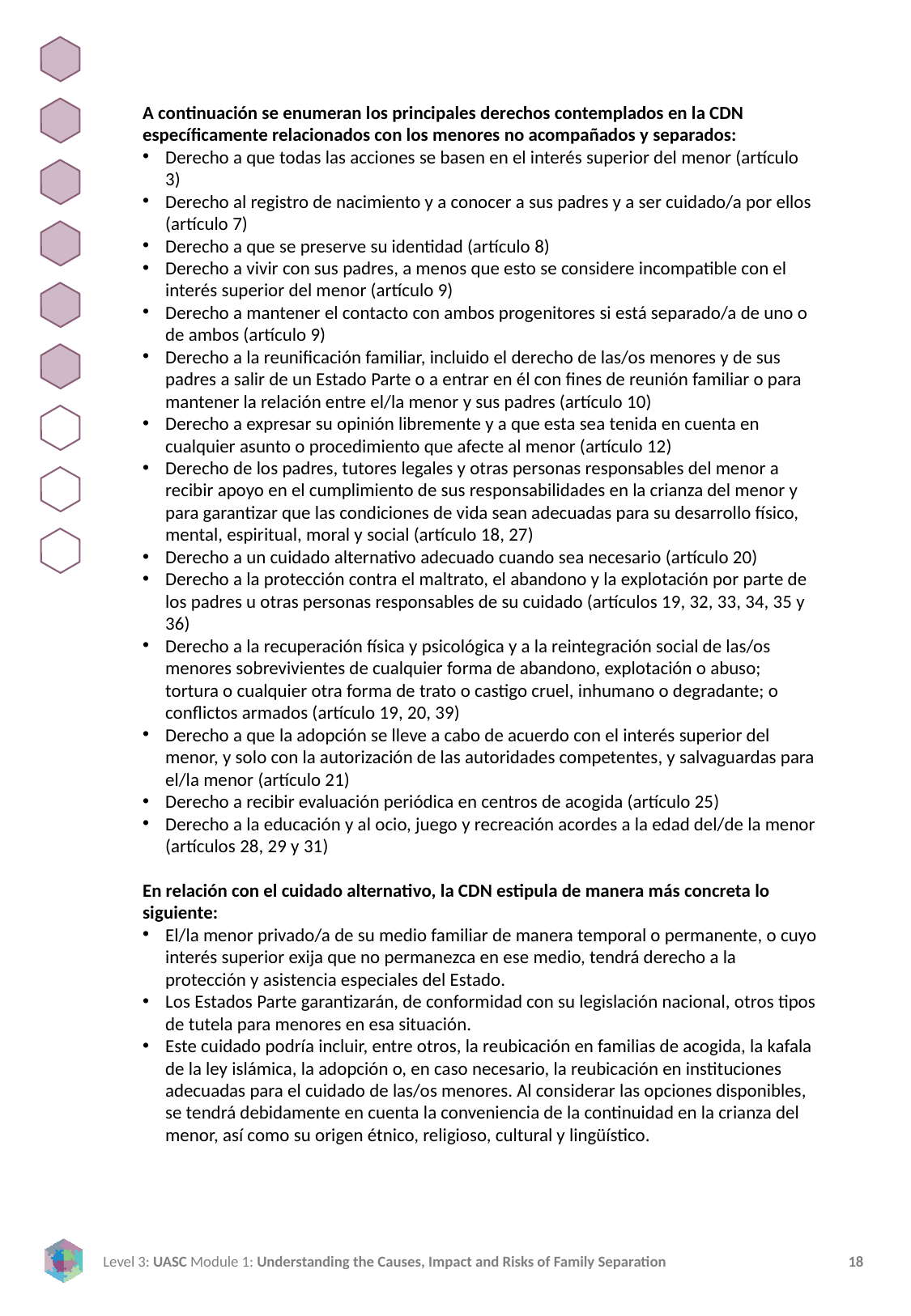

A continuación se enumeran los principales derechos contemplados en la CDN específicamente relacionados con los menores no acompañados y separados:
Derecho a que todas las acciones se basen en el interés superior del menor (artículo 3)
Derecho al registro de nacimiento y a conocer a sus padres y a ser cuidado/a por ellos (artículo 7)
Derecho a que se preserve su identidad (artículo 8)
Derecho a vivir con sus padres, a menos que esto se considere incompatible con el interés superior del menor (artículo 9)
Derecho a mantener el contacto con ambos progenitores si está separado/a de uno o de ambos (artículo 9)
Derecho a la reunificación familiar, incluido el derecho de las/os menores y de sus padres a salir de un Estado Parte o a entrar en él con fines de reunión familiar o para mantener la relación entre el/la menor y sus padres (artículo 10)
Derecho a expresar su opinión libremente y a que esta sea tenida en cuenta en cualquier asunto o procedimiento que afecte al menor (artículo 12)
Derecho de los padres, tutores legales y otras personas responsables del menor a recibir apoyo en el cumplimiento de sus responsabilidades en la crianza del menor y para garantizar que las condiciones de vida sean adecuadas para su desarrollo físico, mental, espiritual, moral y social (artículo 18, 27)
Derecho a un cuidado alternativo adecuado cuando sea necesario (artículo 20)
Derecho a la protección contra el maltrato, el abandono y la explotación por parte de los padres u otras personas responsables de su cuidado (artículos 19, 32, 33, 34, 35 y 36)
Derecho a la recuperación física y psicológica y a la reintegración social de las/os menores sobrevivientes de cualquier forma de abandono, explotación o abuso; tortura o cualquier otra forma de trato o castigo cruel, inhumano o degradante; o conflictos armados (artículo 19, 20, 39)
Derecho a que la adopción se lleve a cabo de acuerdo con el interés superior del menor, y solo con la autorización de las autoridades competentes, y salvaguardas para el/la menor (artículo 21)
Derecho a recibir evaluación periódica en centros de acogida (artículo 25)
Derecho a la educación y al ocio, juego y recreación acordes a la edad del/de la menor (artículos 28, 29 y 31)

En relación con el cuidado alternativo, la CDN estipula de manera más concreta lo siguiente:
El/la menor privado/a de su medio familiar de manera temporal o permanente, o cuyo interés superior exija que no permanezca en ese medio, tendrá derecho a la protección y asistencia especiales del Estado.
Los Estados Parte garantizarán, de conformidad con su legislación nacional, otros tipos de tutela para menores en esa situación.
Este cuidado podría incluir, entre otros, la reubicación en familias de acogida, la kafala de la ley islámica, la adopción o, en caso necesario, la reubicación en instituciones adecuadas para el cuidado de las/os menores. Al considerar las opciones disponibles, se tendrá debidamente en cuenta la conveniencia de la continuidad en la crianza del menor, así como su origen étnico, religioso, cultural y lingüístico.